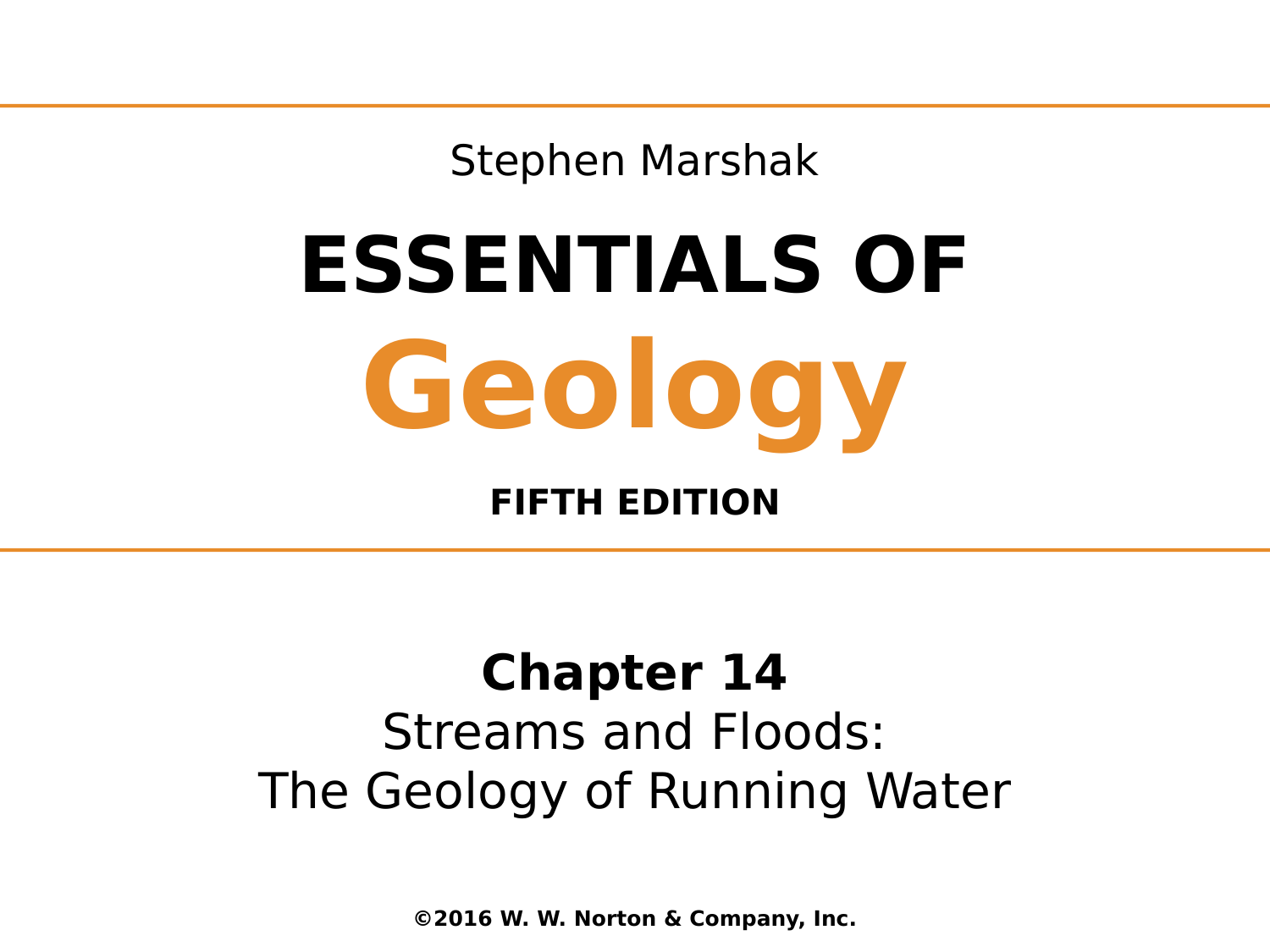

Stephen Marshak
ESSENTIALS OF
Geology
FIFTH EDITION

Chapter 14
Streams and Floods:
The Geology of Running Water
©2016 W. W. Norton & Company, Inc.